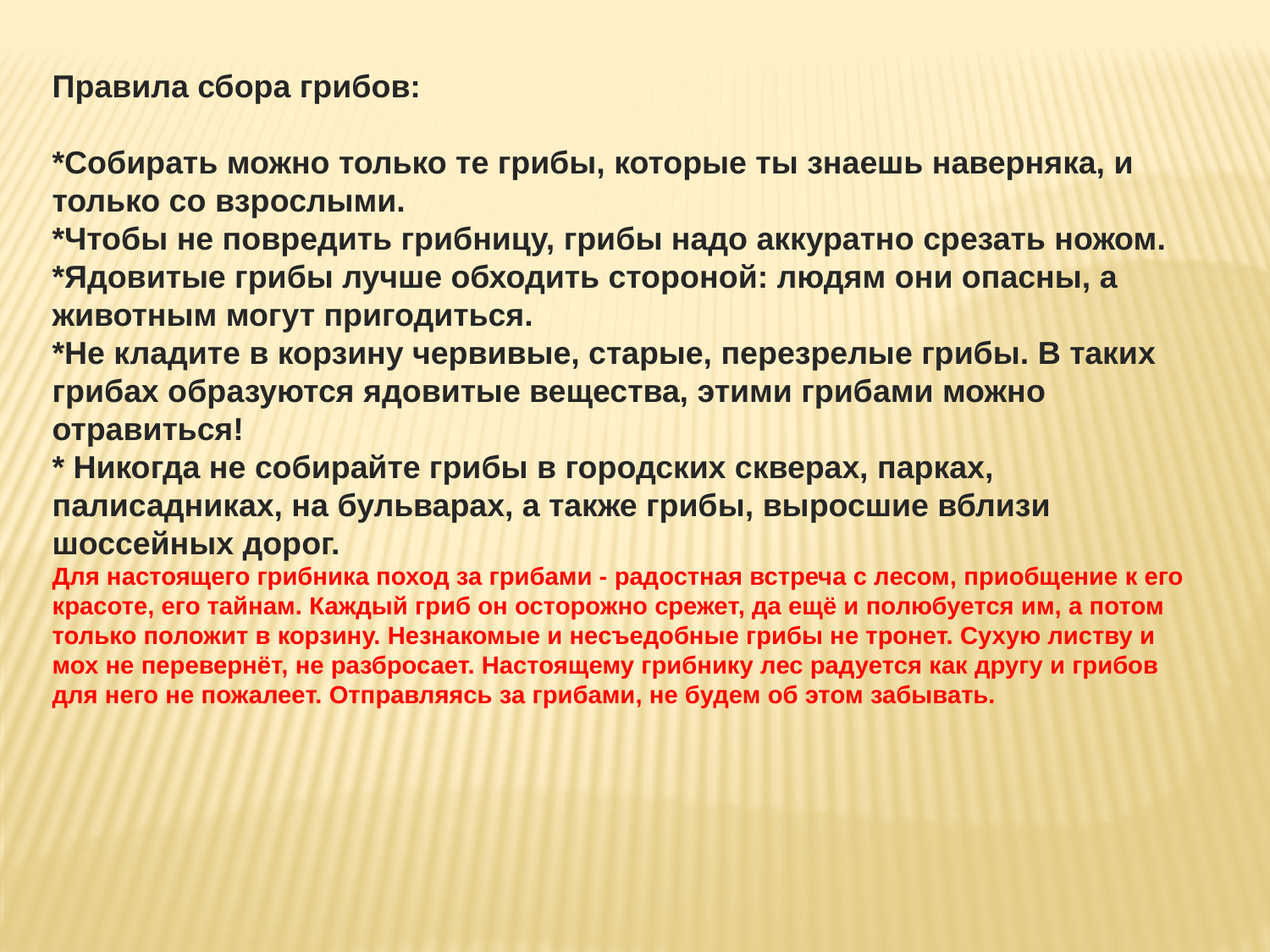

Правила сбора грибов:
*Собирать можно только те грибы, которые ты знаешь наверняка, и только со взрослыми.
*Чтобы не повредить грибницу, грибы надо аккуратно срезать ножом.
*Ядовитые грибы лучше обходить стороной: людям они опасны, а животным могут пригодиться.
*Не кладите в корзину червивые, старые, перезрелые грибы. В таких грибах образуются ядовитые вещества, этими грибами можно отравиться!
* Никогда не собирайте грибы в городских скверах, парках, палисадниках, на бульварах, а также грибы, выросшие вблизи шоссейных дорог.
Для настоящего грибника поход за грибами - радостная встреча с лесом, приобщение к его красоте, его тайнам. Каждый гриб он осторожно срежет, да ещё и полюбуется им, а потом только положит в корзину. Незнакомые и несъедобные грибы не тронет. Сухую листву и мох не перевернёт, не разбросает. Настоящему грибнику лес радуется как другу и грибов для него не пожалеет. Отправляясь за грибами, не будем об этом забывать.